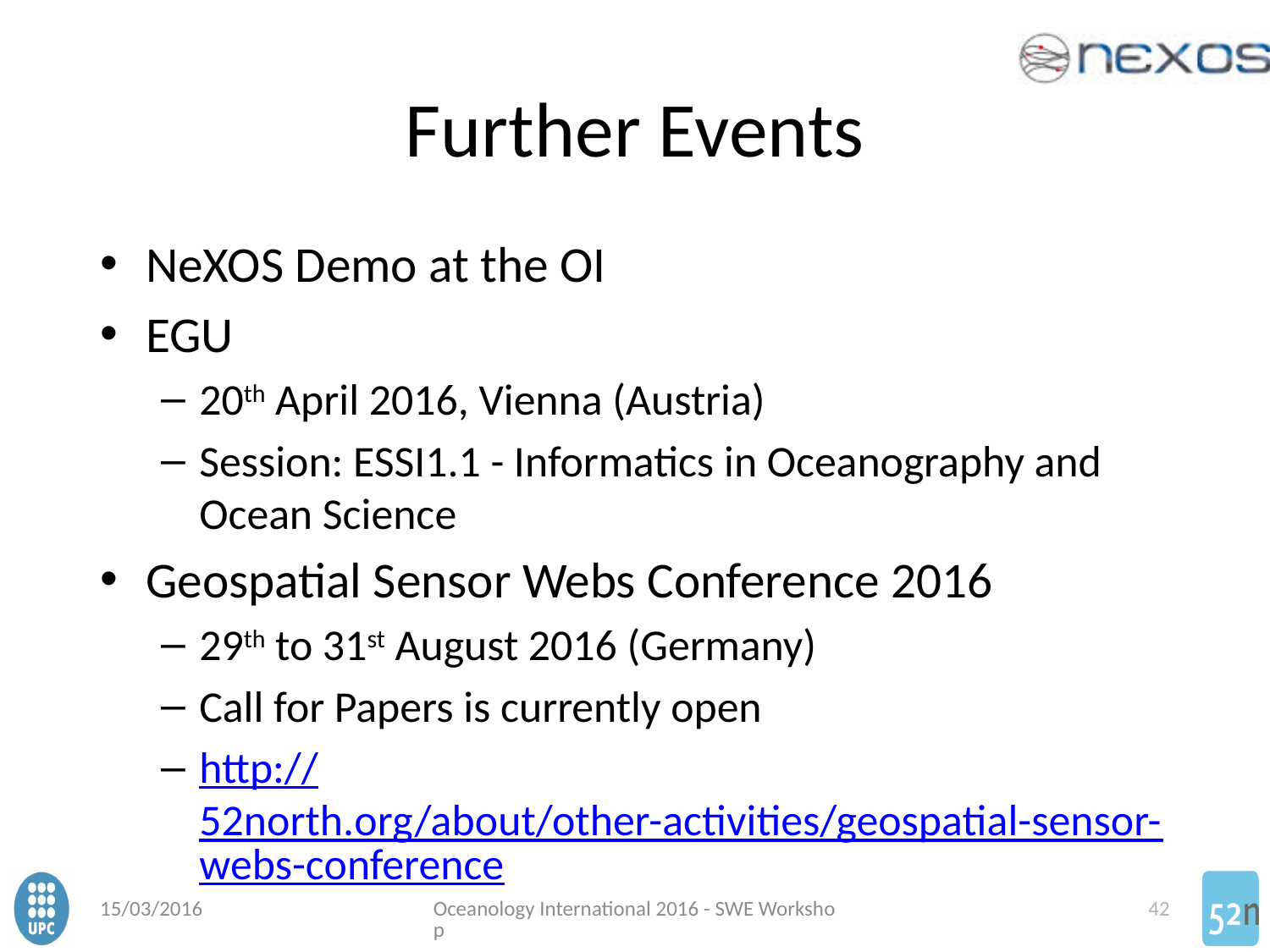

# Further Events
NeXOS Demo at the OI
EGU
20th April 2016, Vienna (Austria)
Session: ESSI1.1 - Informatics in Oceanography and Ocean Science
Geospatial Sensor Webs Conference 2016
29th to 31st August 2016 (Germany)
Call for Papers is currently open
http://52north.org/about/other-activities/geospatial-sensor-webs-conference
15/03/2016
Oceanology International 2016 - SWE Workshop
42